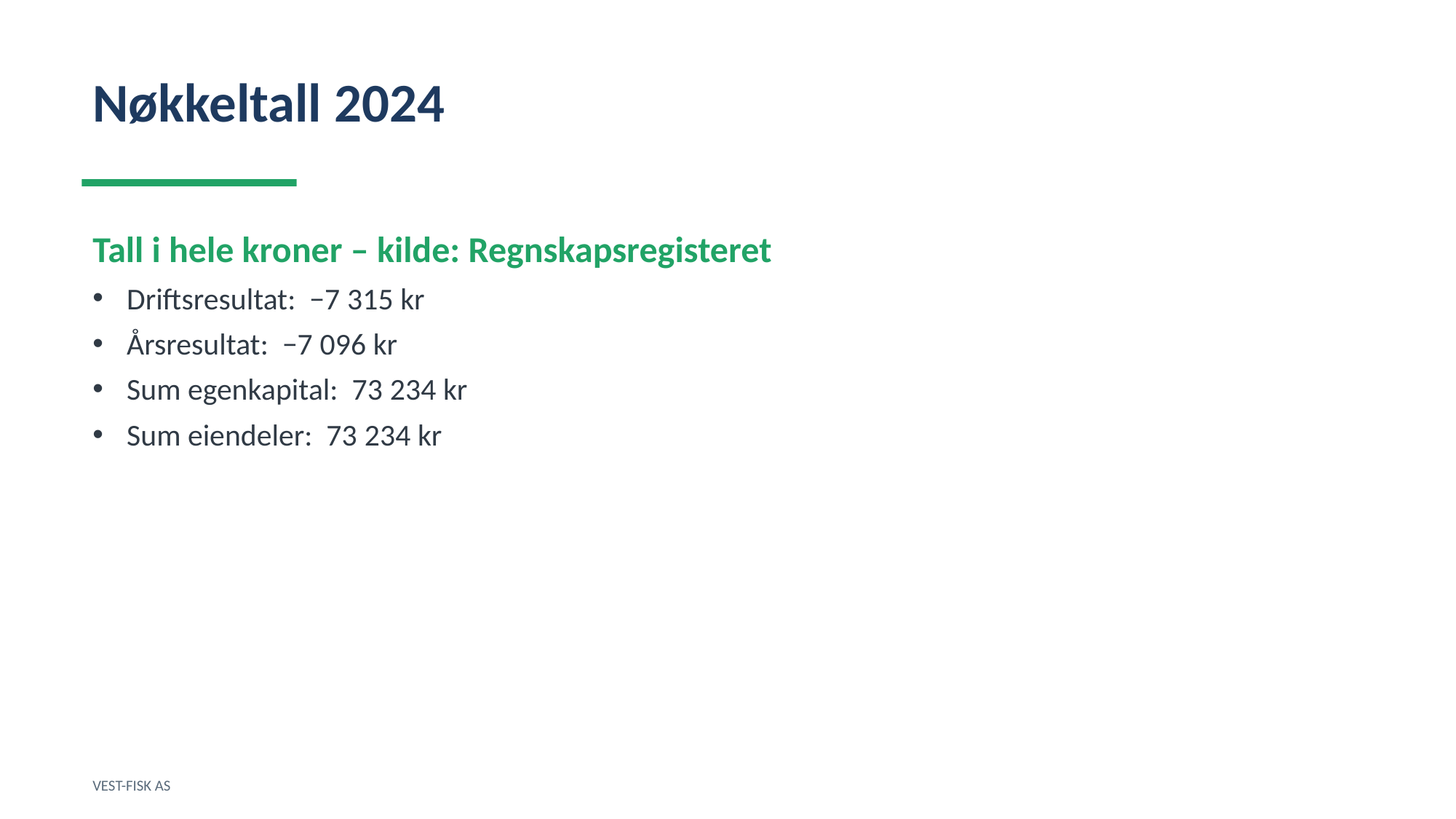

Nøkkeltall 2024

Tall i hele kroner – kilde: Regnskapsregisteret
Driftsresultat:  −7 315 kr
Årsresultat:  −7 096 kr
Sum egenkapital:  73 234 kr
Sum eiendeler:  73 234 kr
VEST-FISK AS